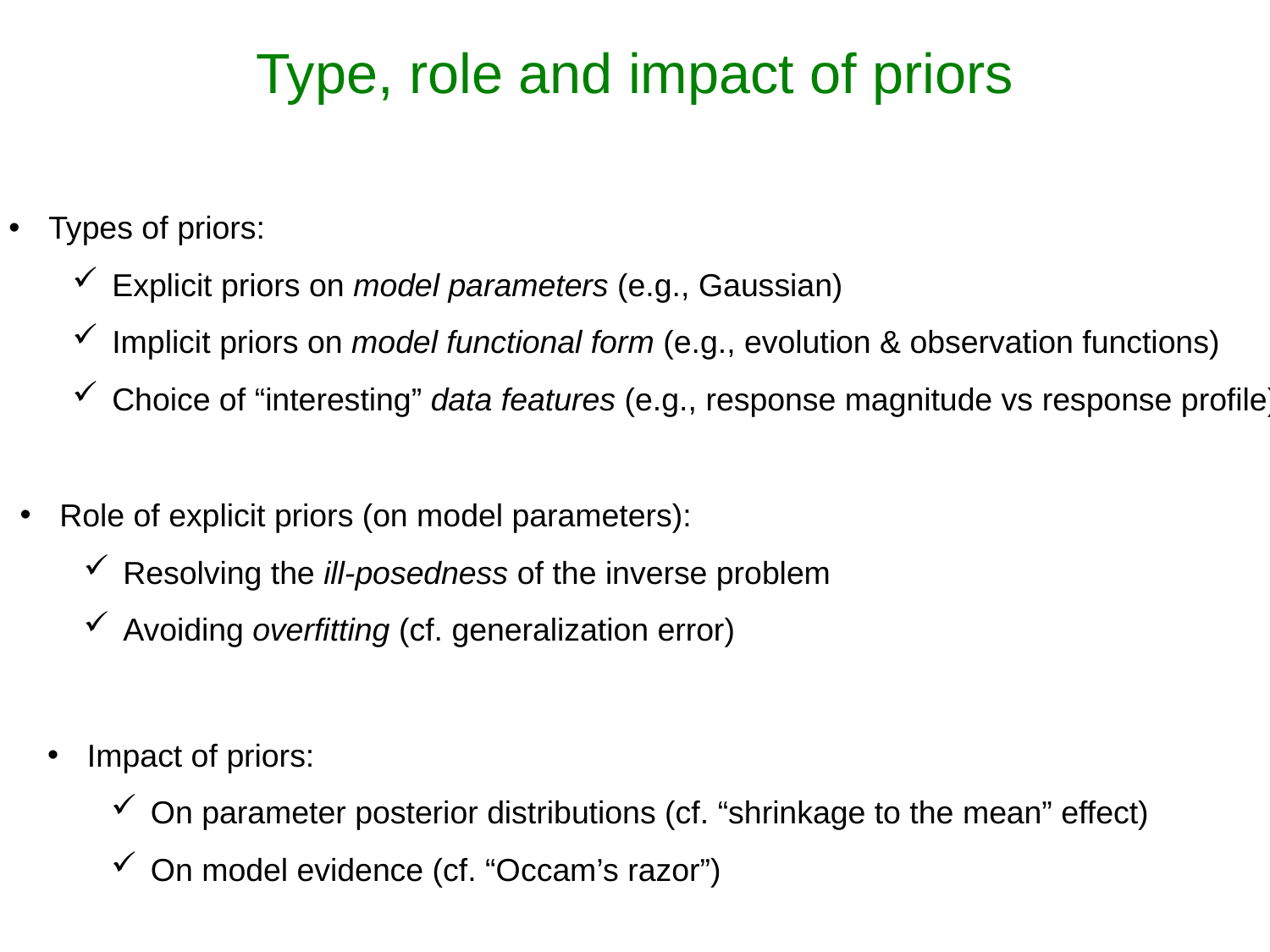

Type, role and impact of priors
Types of priors:
Explicit priors on model parameters (e.g., Gaussian)
Implicit priors on model functional form (e.g., evolution & observation functions)
Choice of “interesting” data features (e.g., response magnitude vs response profile)
Role of explicit priors (on model parameters):
Resolving the ill-posedness of the inverse problem
Avoiding overfitting (cf. generalization error)
Impact of priors:
On parameter posterior distributions (cf. “shrinkage to the mean” effect)
On model evidence (cf. “Occam’s razor”)